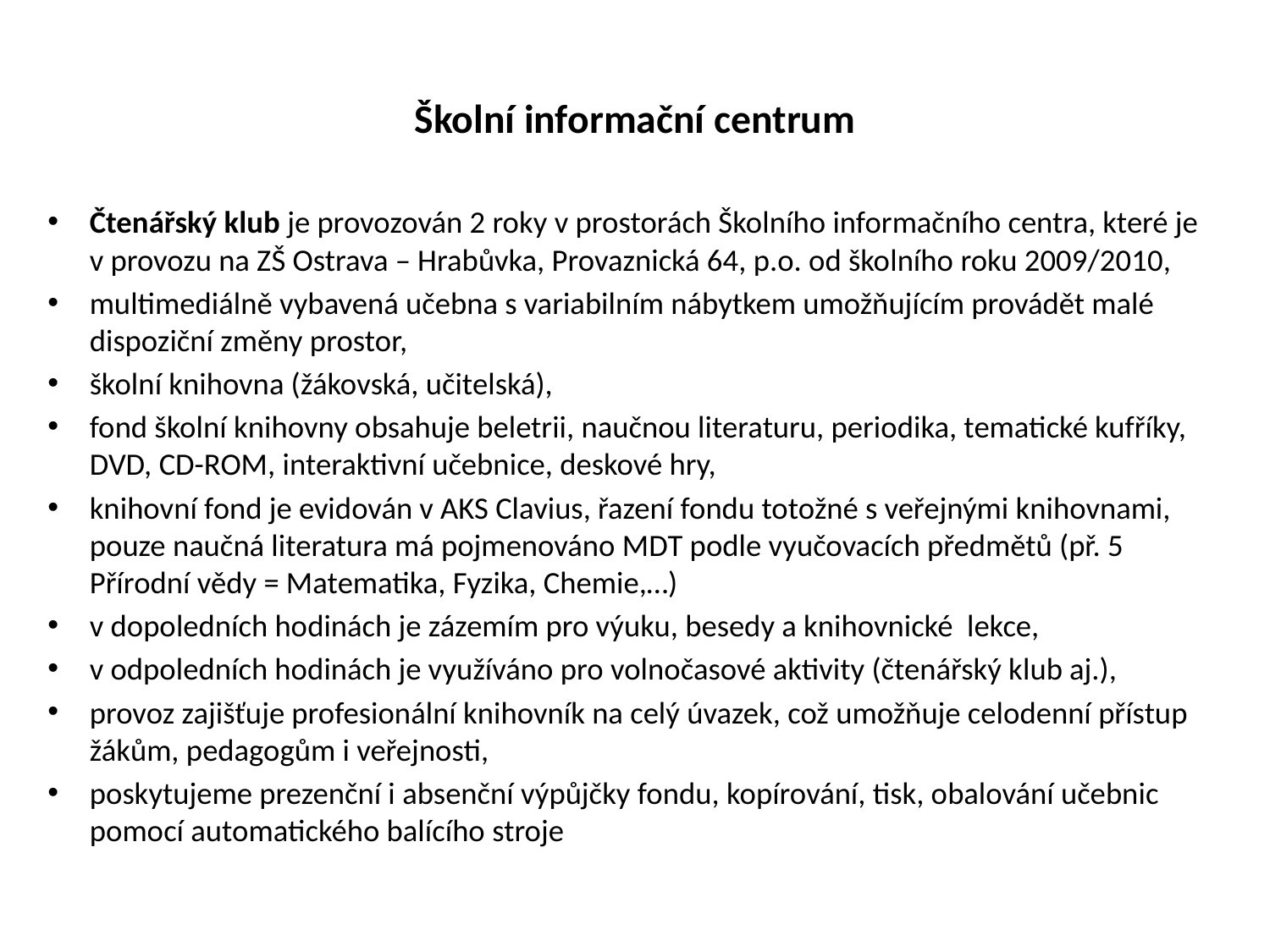

# Školní informační centrum
Čtenářský klub je provozován 2 roky v prostorách Školního informačního centra, které je v provozu na ZŠ Ostrava – Hrabůvka, Provaznická 64, p.o. od školního roku 2009/2010,
multimediálně vybavená učebna s variabilním nábytkem umožňujícím provádět malé dispoziční změny prostor,
školní knihovna (žákovská, učitelská),
fond školní knihovny obsahuje beletrii, naučnou literaturu, periodika, tematické kufříky, DVD, CD-ROM, interaktivní učebnice, deskové hry,
knihovní fond je evidován v AKS Clavius, řazení fondu totožné s veřejnými knihovnami, pouze naučná literatura má pojmenováno MDT podle vyučovacích předmětů (př. 5 Přírodní vědy = Matematika, Fyzika, Chemie,…)
v dopoledních hodinách je zázemím pro výuku, besedy a knihovnické  lekce,
v odpoledních hodinách je využíváno pro volnočasové aktivity (čtenářský klub aj.),
provoz zajišťuje profesionální knihovník na celý úvazek, což umožňuje celodenní přístup žákům, pedagogům i veřejnosti,
poskytujeme prezenční i absenční výpůjčky fondu, kopírování, tisk, obalování učebnic pomocí automatického balícího stroje